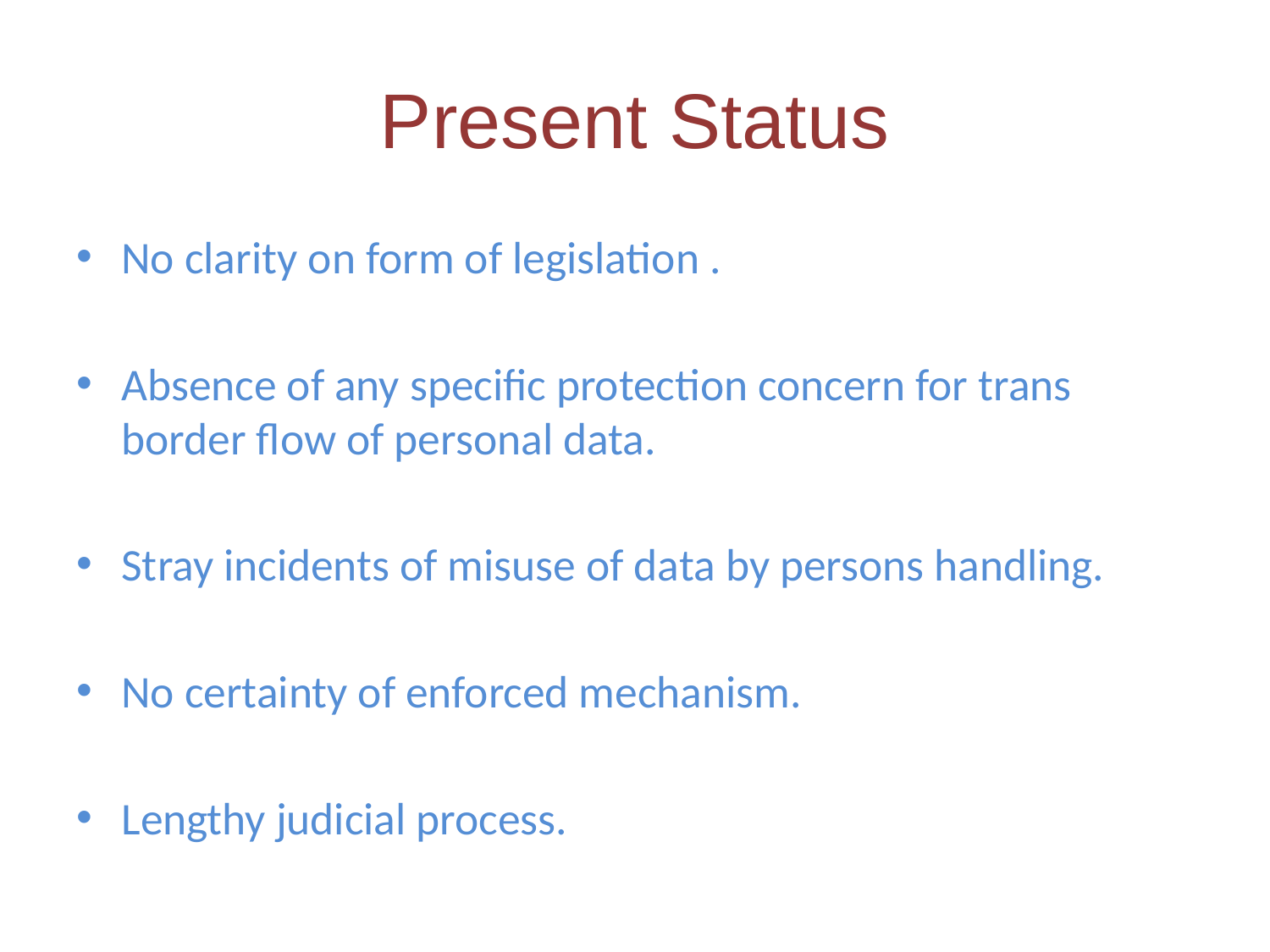

# Present Status
No clarity on form of legislation .

Absence of any specific protection concern for trans border flow of personal data.

Stray incidents of misuse of data by persons handling.

No certainty of enforced mechanism.

Lengthy judicial process.